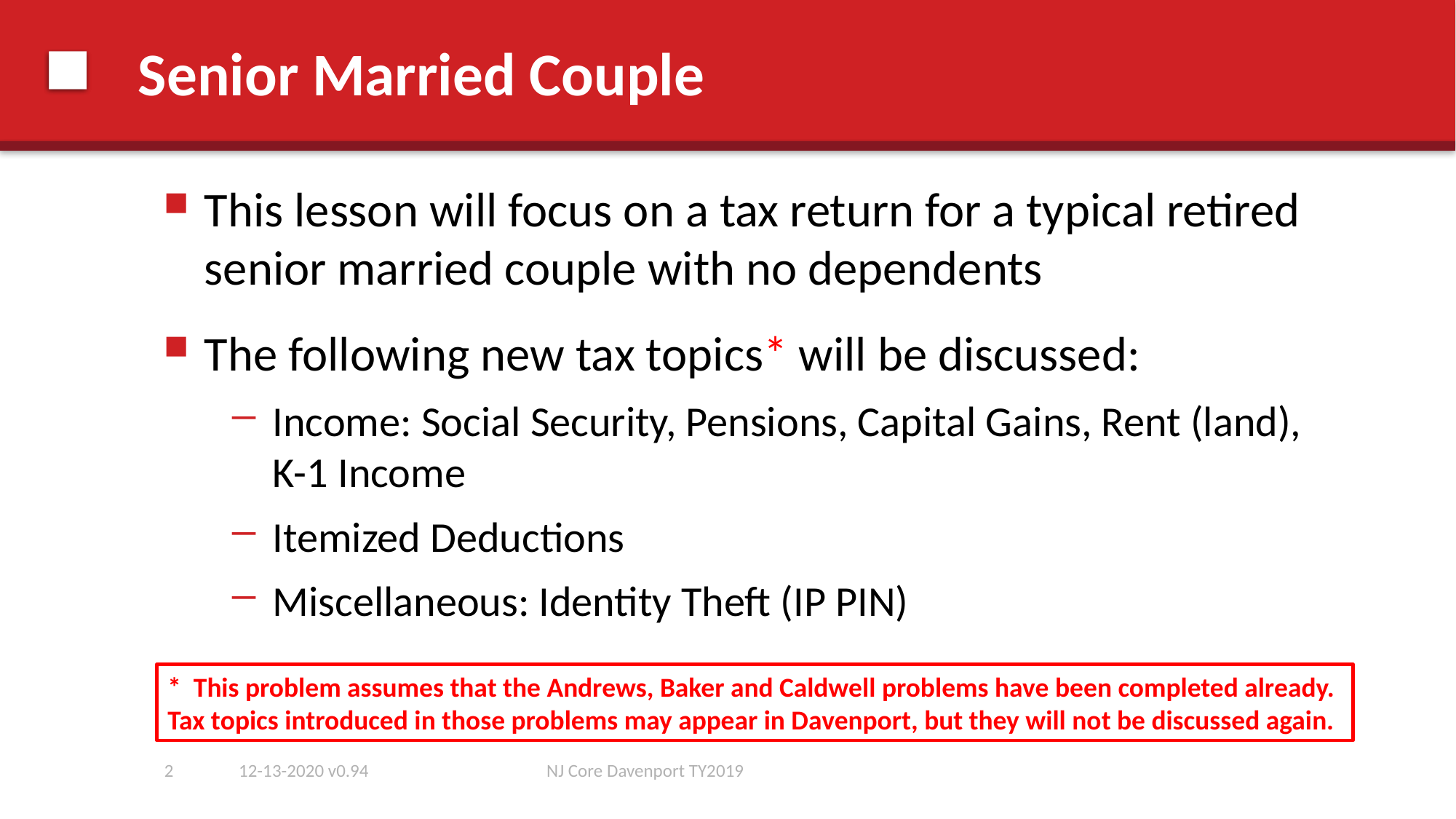

# Senior Married Couple
This lesson will focus on a tax return for a typical retired senior married couple with no dependents
The following new tax topics* will be discussed:
Income: Social Security, Pensions, Capital Gains, Rent (land), K-1 Income
Itemized Deductions
Miscellaneous: Identity Theft (IP PIN)

*  This problem assumes that the Andrews, Baker and Caldwell problems have been completed already.
Tax topics introduced in those problems may appear in Davenport, but they will not be discussed again.
2
12-13-2020 v0.94
NJ Core Davenport TY2019